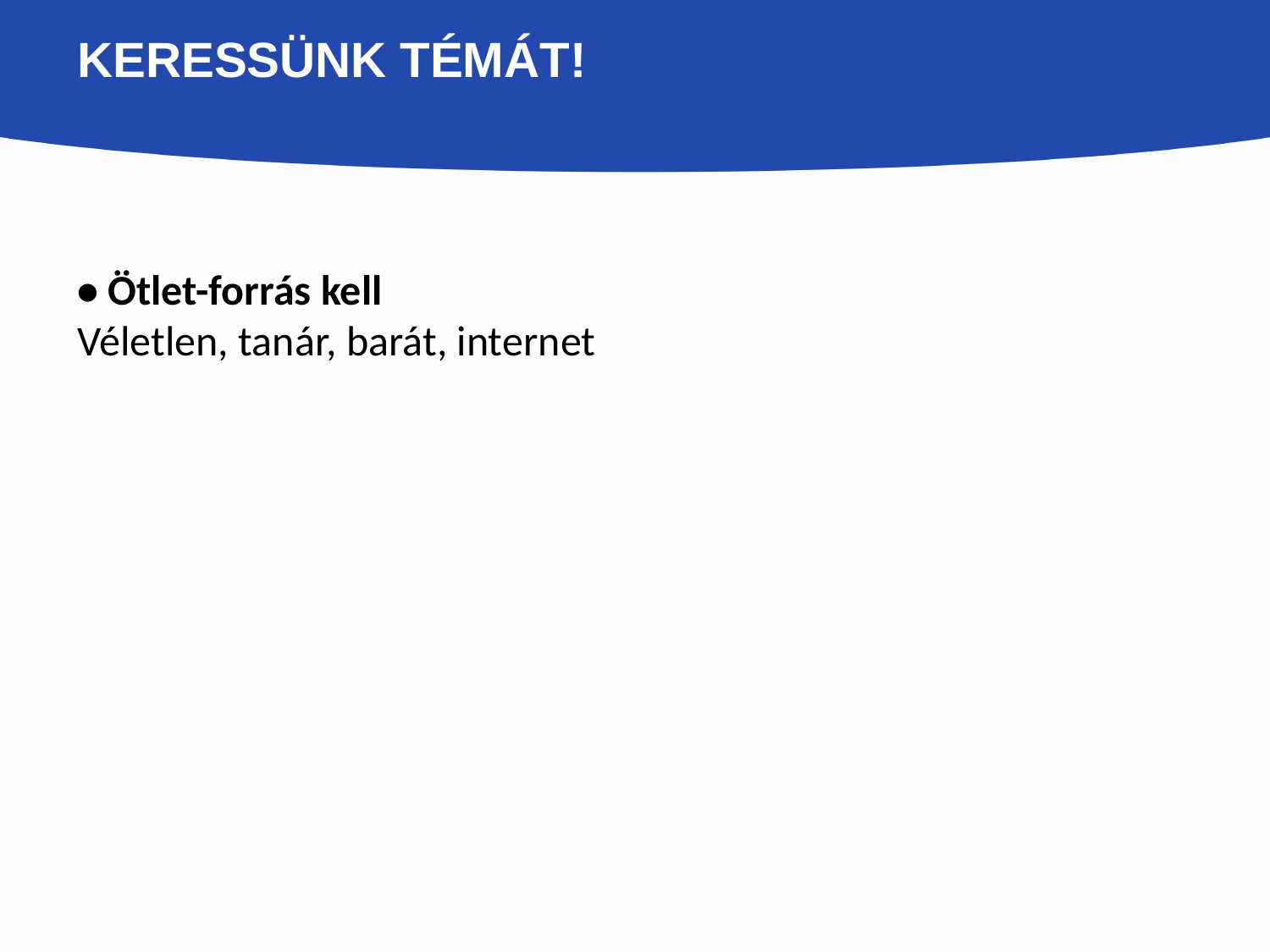

# Keressünk témát!
• Ötlet-forrás kell
Véletlen, tanár, barát, internet